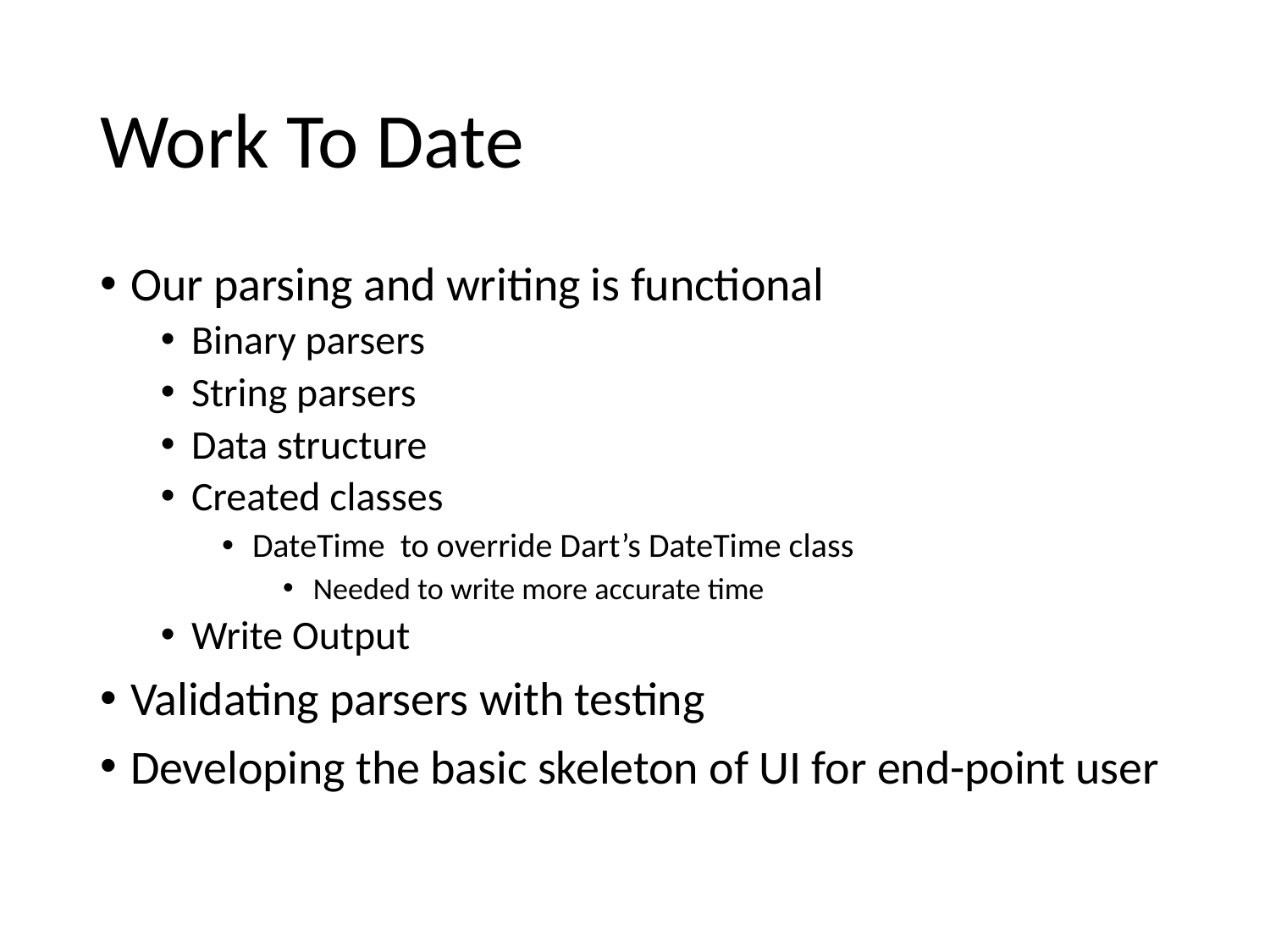

# Work To Date
Our parsing and writing is functional
Binary parsers
String parsers
Data structure
Created classes
DateTime  to override Dart’s DateTime class
Needed to write more accurate time
Write Output
Validating parsers with testing
Developing the basic skeleton of UI for end-point user